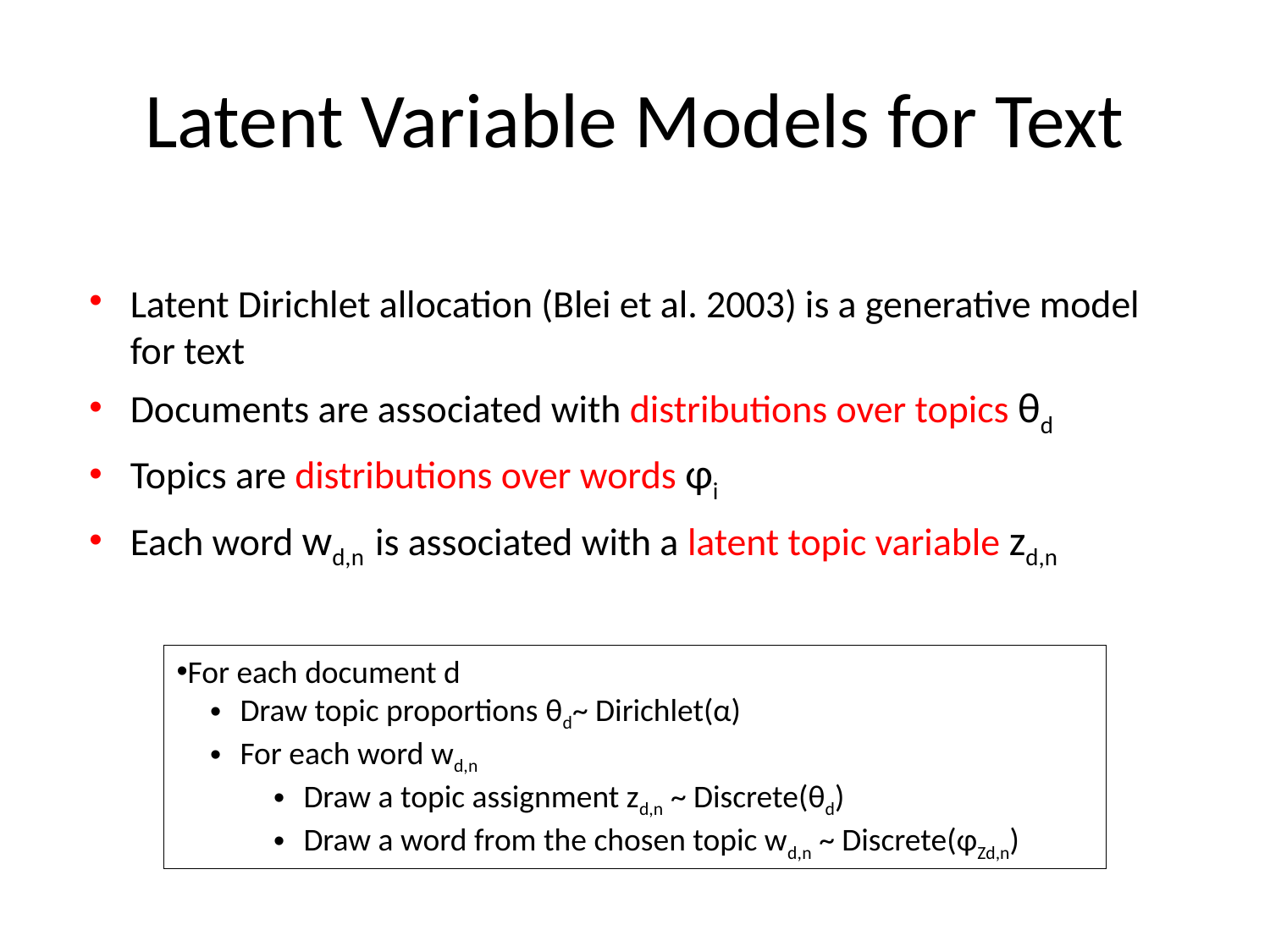

# Latent Variable Models for Text
Latent Dirichlet allocation (Blei et al. 2003) is a generative model for text
Documents are associated with distributions over topics θd
Topics are distributions over words φi
Each word wd,n  is associated with a latent topic variable zd,n

For each document d
Draw topic proportions θd~ Dirichlet(α)
For each word wd,n
Draw a topic assignment zd,n ~ Discrete(θd)
Draw a word from the chosen topic wd,n ~ Discrete(φZd,n)